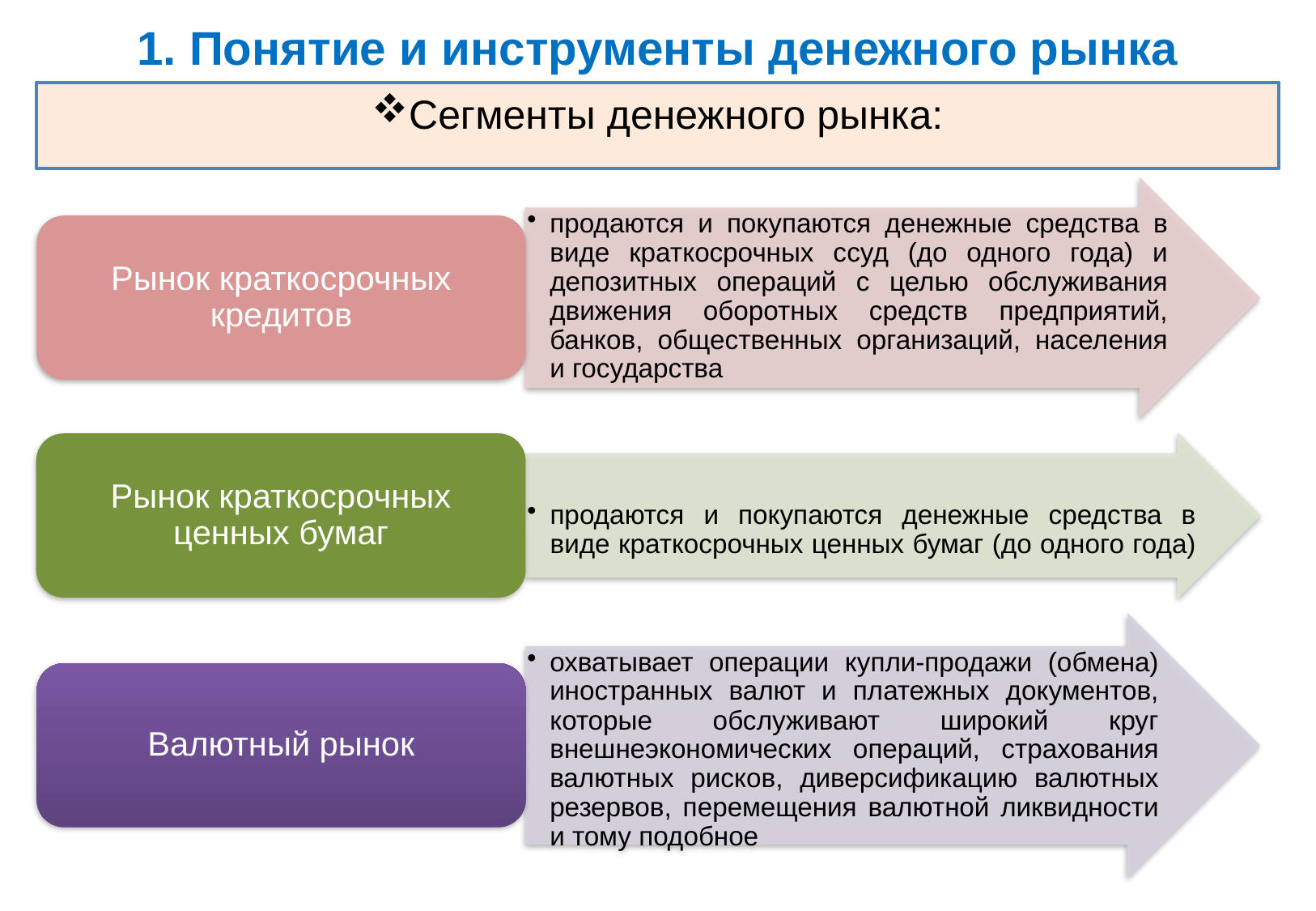

# 1. Понятие и инструменты денежного рынка
Сегменты денежного рынка:
продаются и покупаются денежные средства в виде краткосрочных ссуд (до одного года) и депозитных операций с целью обслуживания движения оборотных средств предприятий, банков, общественных организаций, населения и государства

Рынок краткосрочных кредитов

продаются и покупаются денежные средства в виде краткосрочных ценных бумаг (до одного года)
Рынок краткосрочных ценных бумаг
охватывает операции купли-продажи (обмена) иностранных валют и платежных документов, которые обслуживают широкий круг внешнеэкономических операций, страхования валютных рисков, диверсификацию валютных резервов, перемещения валютной ликвидности и тому подобное
Валютный рынок